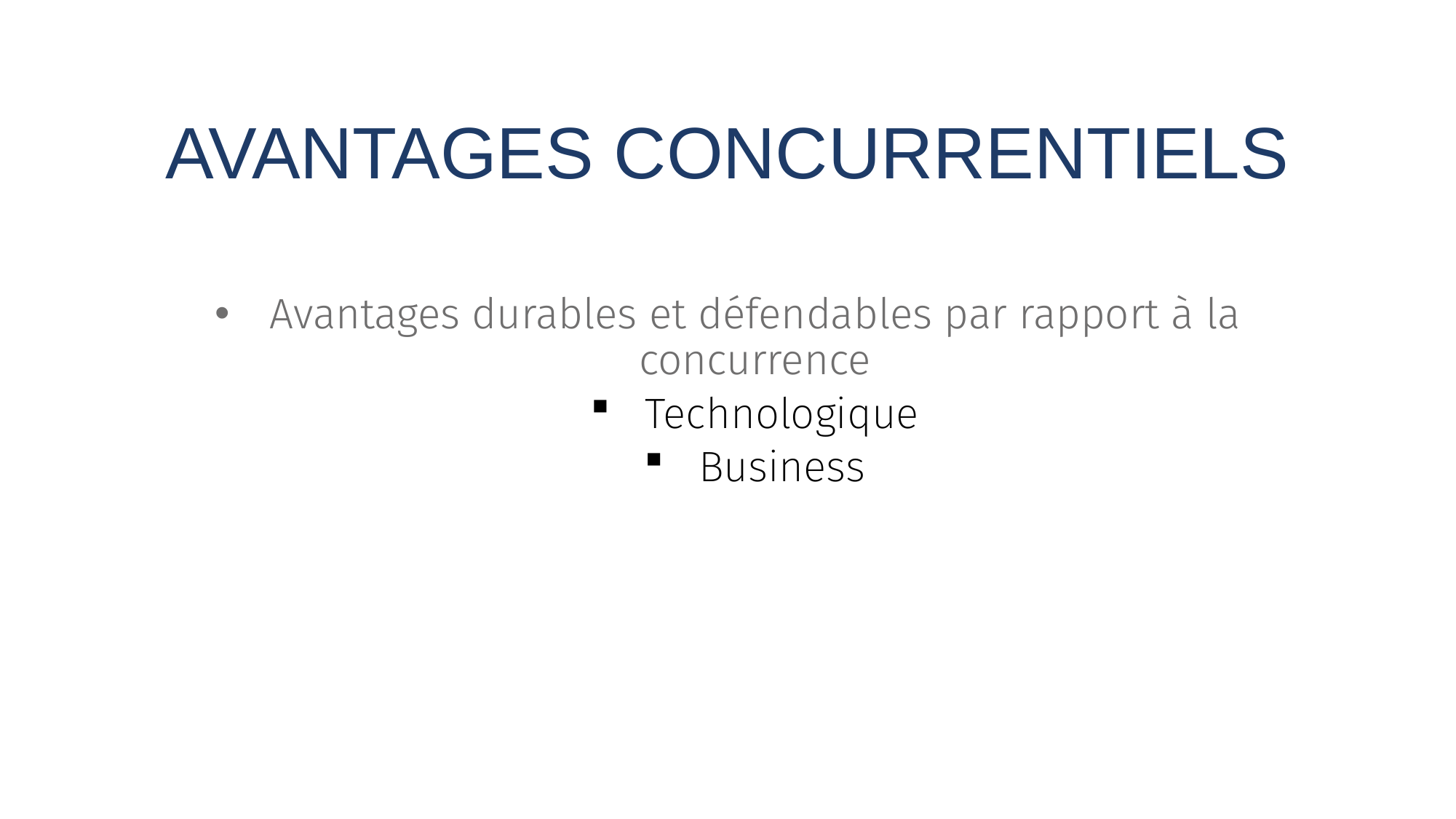

# Avantages concurrentiels
Avantages durables et défendables par rapport à la concurrence
Technologique
Business